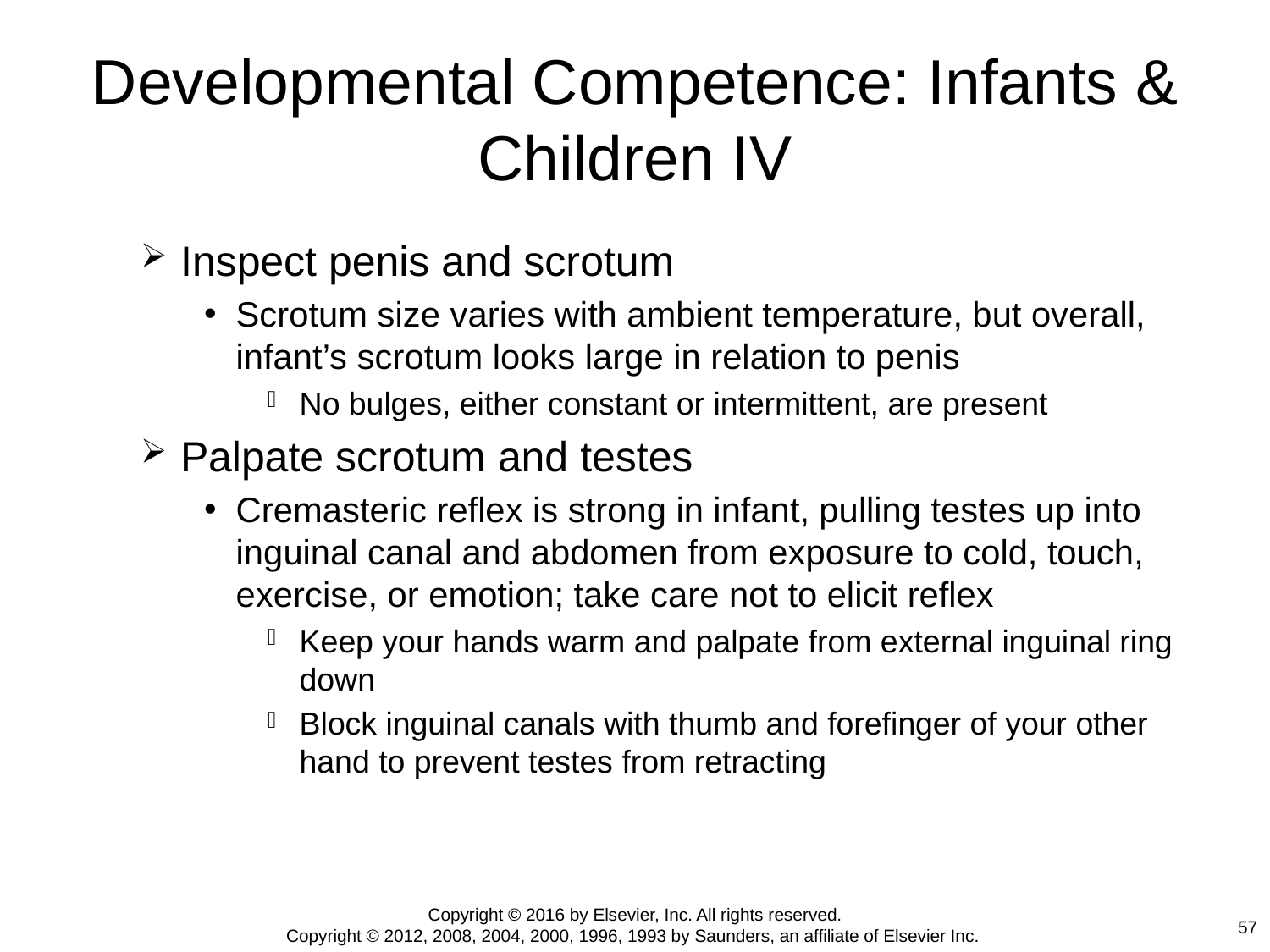

# Developmental Competence: Infants & Children IV
Inspect penis and scrotum
Scrotum size varies with ambient temperature, but overall, infant’s scrotum looks large in relation to penis
No bulges, either constant or intermittent, are present
Palpate scrotum and testes
Cremasteric reflex is strong in infant, pulling testes up into inguinal canal and abdomen from exposure to cold, touch, exercise, or emotion; take care not to elicit reflex
Keep your hands warm and palpate from external inguinal ring down
Block inguinal canals with thumb and forefinger of your other hand to prevent testes from retracting
Copyright © 2016 by Elsevier, Inc. All rights reserved.
Copyright © 2012, 2008, 2004, 2000, 1996, 1993 by Saunders, an affiliate of Elsevier Inc.
57